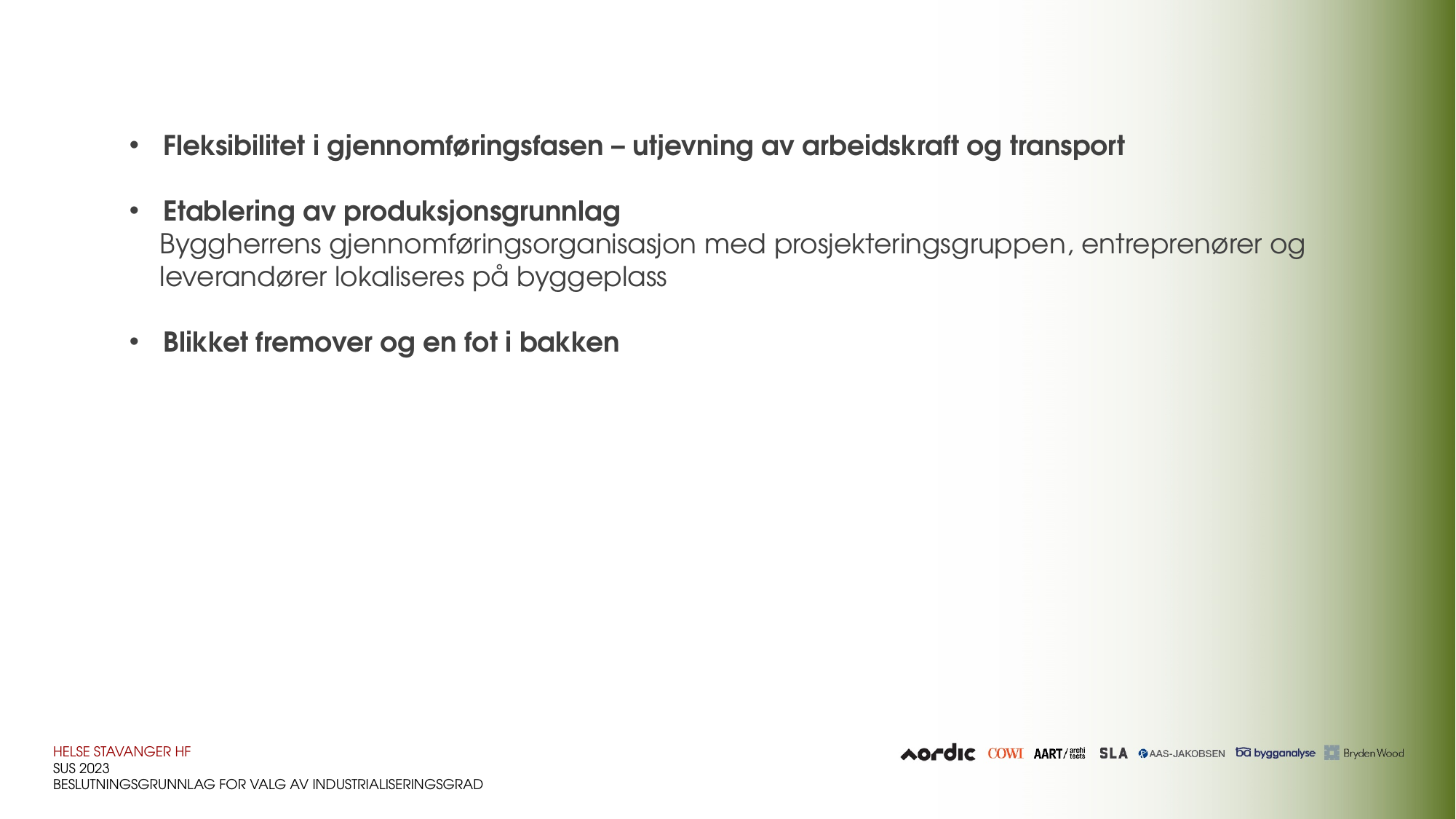

Fleksibilitet i gjennomføringsfasen – utjevning av arbeidskraft og transport

Etablering av produksjonsgrunnlag
    Byggherrens gjennomføringsorganisasjon med prosjekteringsgruppen, entreprenører og
    leverandører lokaliseres på byggeplass

Blikket fremover og en fot i bakken